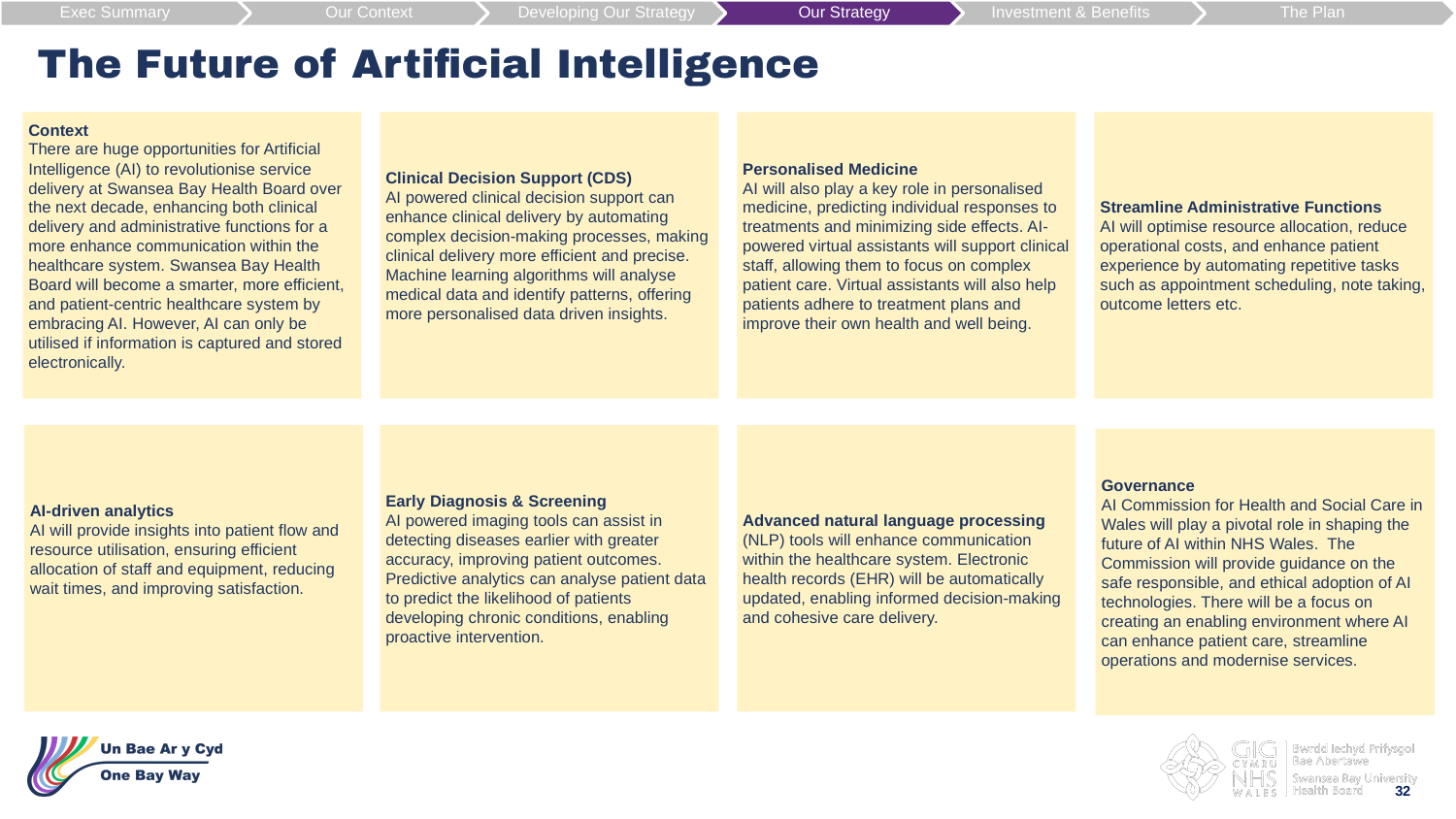

Exec Summary
Our Context
Developing Our Strategy
Our Strategy
Investment & Benefits
The Plan
# The Future of Artificial Intelligence
Context
There are huge opportunities for Artificial Intelligence (AI) to revolutionise service delivery at Swansea Bay Health Board over the next decade, enhancing both clinical delivery and administrative functions for a more enhance communication within the healthcare system. Swansea Bay Health Board will become a smarter, more efficient, and patient-centric healthcare system by embracing AI. However, AI can only be utilised if information is captured and stored electronically.

Clinical Decision Support (CDS)
AI powered clinical decision support can enhance clinical delivery by automating complex decision-making processes, making clinical delivery more efficient and precise. Machine learning algorithms will analyse medical data and identify patterns, offering more personalised data driven insights.

Personalised Medicine
AI will also play a key role in personalised medicine, predicting individual responses to treatments and minimizing side effects. AI-powered virtual assistants will support clinical staff, allowing them to focus on complex patient care. Virtual assistants will also help patients adhere to treatment plans and improve their own health and well being.

Streamline Administrative Functions
AI will optimise resource allocation, reduce operational costs, and enhance patient experience by automating repetitive tasks such as appointment scheduling, note taking, outcome letters etc.
AI-driven analytics
AI will provide insights into patient flow and resource utilisation, ensuring efficient allocation of staff and equipment, reducing wait times, and improving satisfaction.

Early Diagnosis & Screening
AI powered imaging tools can assist in detecting diseases earlier with greater accuracy, improving patient outcomes. Predictive analytics can analyse patient data to predict the likelihood of patients developing chronic conditions, enabling proactive intervention.
Advanced natural language processing (NLP) tools will enhance communication within the healthcare system. Electronic health records (EHR) will be automatically updated, enabling informed decision-making and cohesive care delivery.
Governance
AI Commission for Health and Social Care in Wales will play a pivotal role in shaping the future of AI within NHS Wales.  The Commission will provide guidance on the safe responsible, and ethical adoption of AI technologies. There will be a focus on creating an enabling environment where AI can enhance patient care, streamline operations and modernise services.
32